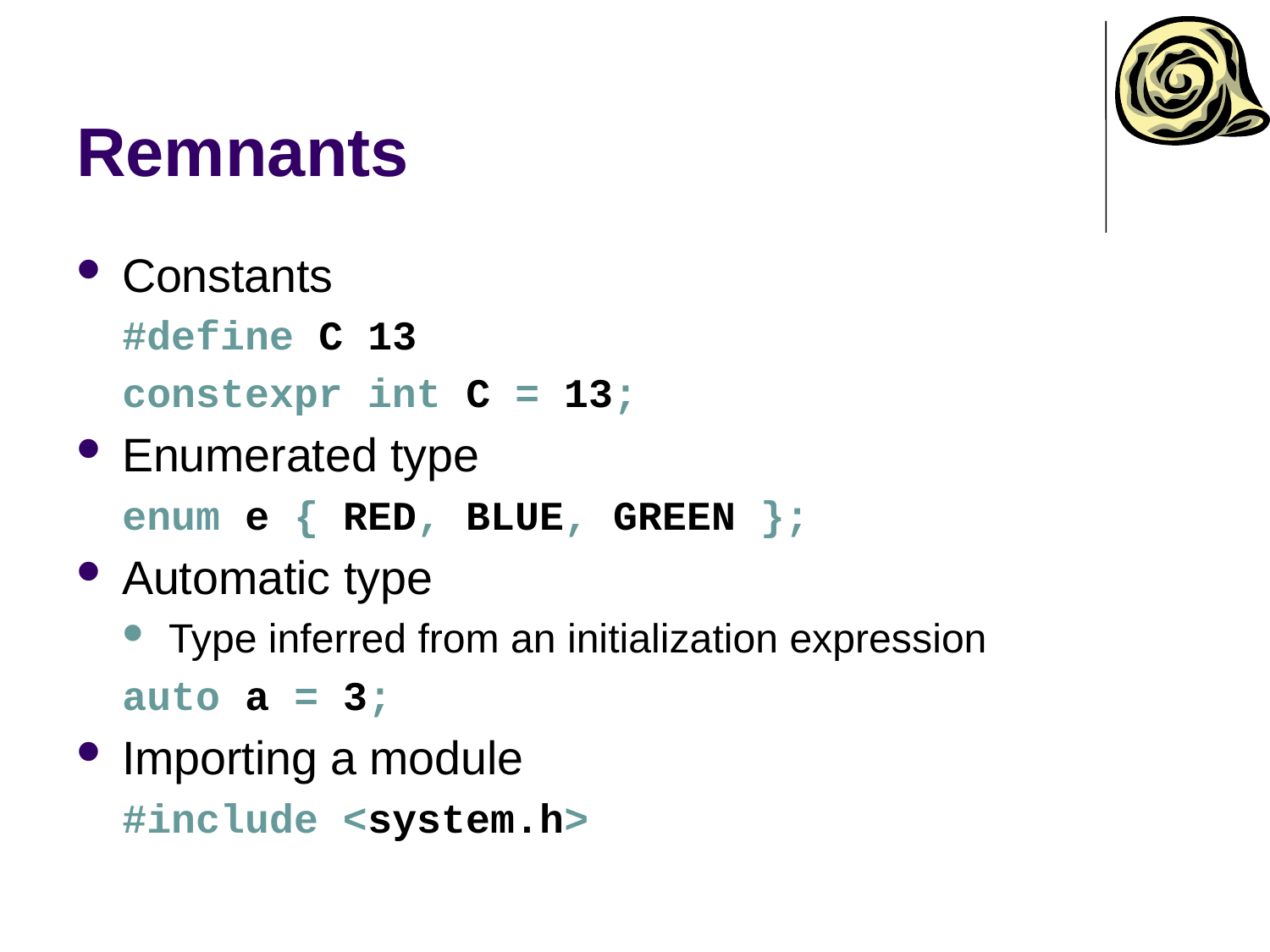

# Remnants
Constants
#define C 13
constexpr int C = 13;
Enumerated type
enum e { RED, BLUE, GREEN };
Automatic type
Type inferred from an initialization expression
auto a = 3;
Importing a module
#include <system.h>